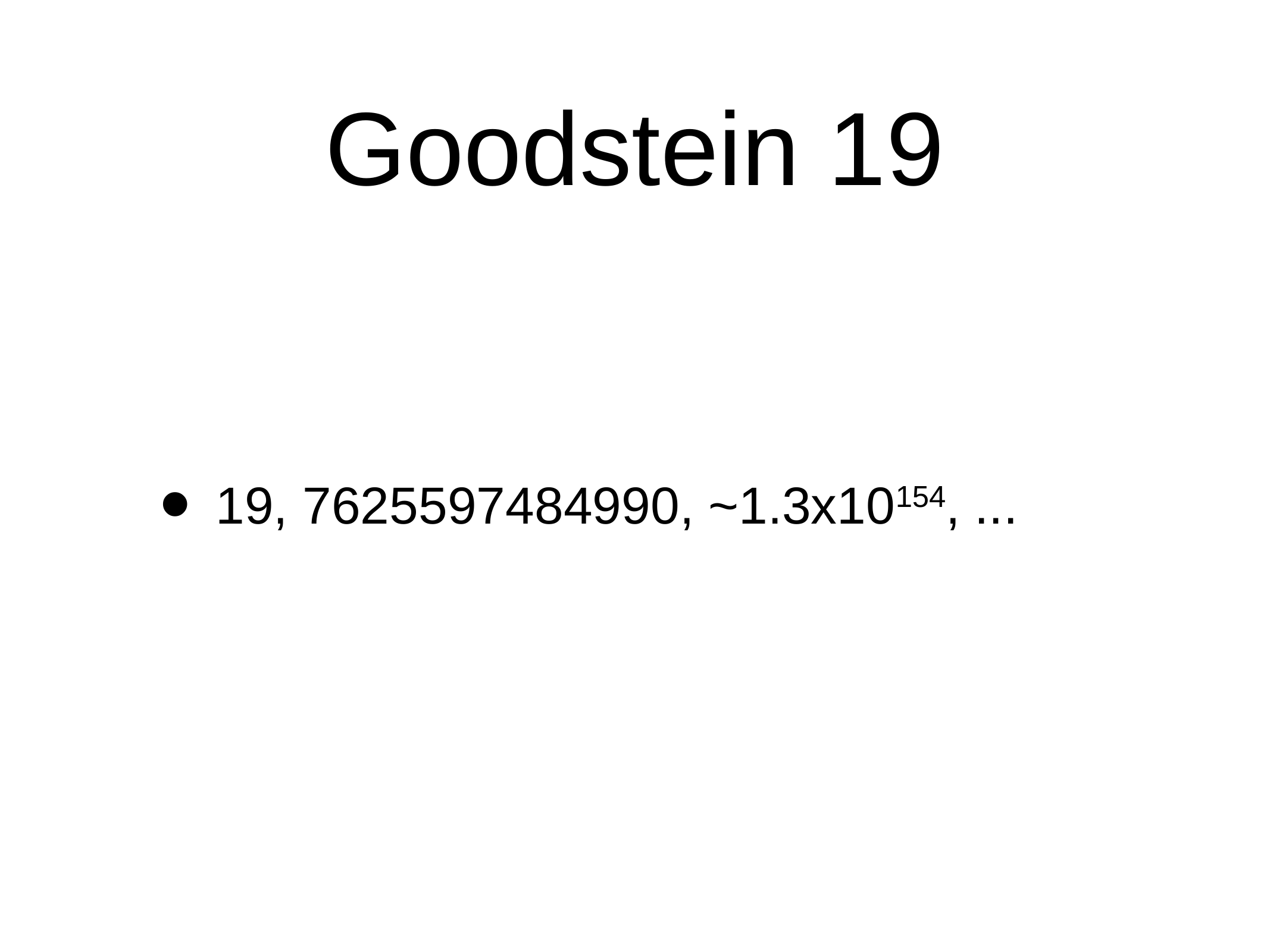

# Goodstein 19
19, 7625597484990, ~1.3x10154, ...